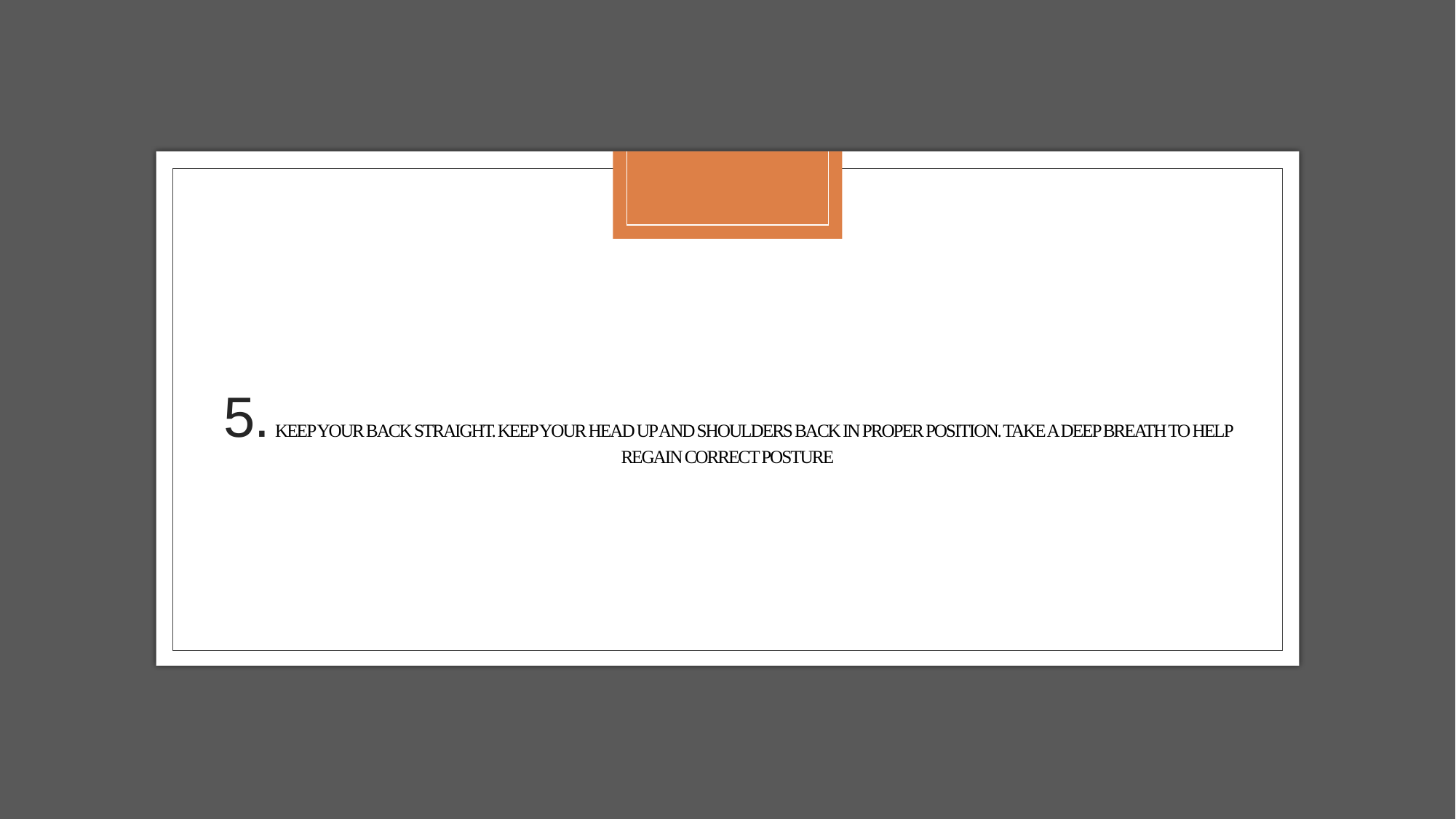

# 5. Keep your back straight. Keep your head up and shoulders back in proper position. Take a deep breath to help regain correct posture